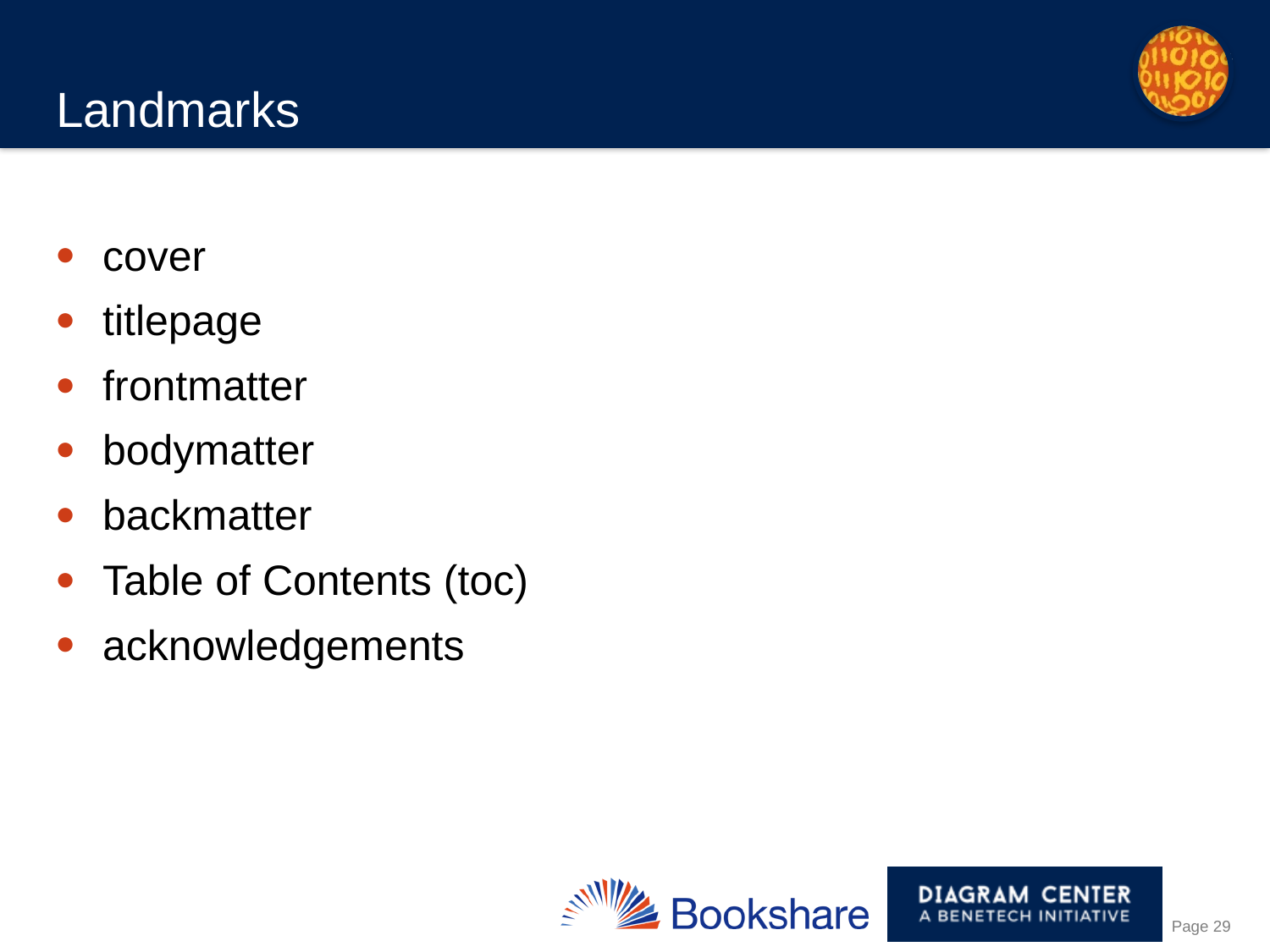

# Landmarks
cover
titlepage
frontmatter
bodymatter
backmatter
Table of Contents (toc)
acknowledgements